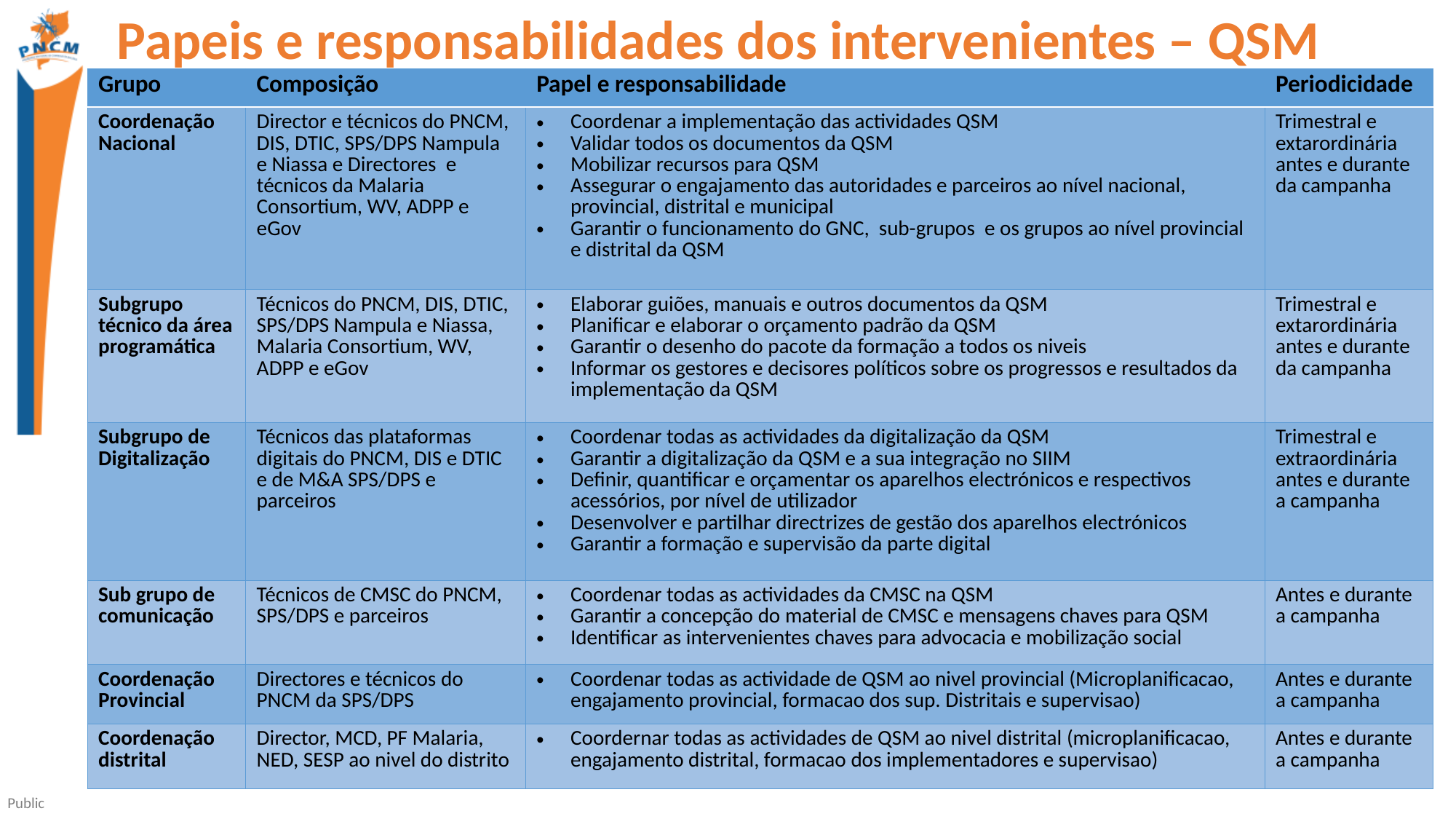

Papeis e responsabilidades dos intervenientes – QSM
| Grupo | Composição | Papel e responsabilidade | Periodicidade |
| --- | --- | --- | --- |
| Coordenação Nacional | Director e técnicos do PNCM, DIS, DTIC, SPS/DPS Nampula e Niassa e Directores e técnicos da Malaria Consortium, WV, ADPP e eGov | Coordenar a implementação das actividades QSM Validar todos os documentos da QSM Mobilizar recursos para QSM Assegurar o engajamento das autoridades e parceiros ao nível nacional, provincial, distrital e municipal Garantir o funcionamento do GNC, sub-grupos e os grupos ao nível provincial e distrital da QSM | Trimestral e extarordinária antes e durante da campanha |
| Subgrupo técnico da área programática | Técnicos do PNCM, DIS, DTIC, SPS/DPS Nampula e Niassa, Malaria Consortium, WV, ADPP e eGov | Elaborar guiões, manuais e outros documentos da QSM Planificar e elaborar o orçamento padrão da QSM Garantir o desenho do pacote da formação a todos os niveis Informar os gestores e decisores políticos sobre os progressos e resultados da implementação da QSM | Trimestral e extarordinária antes e durante da campanha |
| Subgrupo de Digitalização | Técnicos das plataformas digitais do PNCM, DIS e DTIC e de M&A SPS/DPS e parceiros | Coordenar todas as actividades da digitalização da QSM Garantir a digitalização da QSM e a sua integração no SIIM Definir, quantificar e orçamentar os aparelhos electrónicos e respectivos acessórios, por nível de utilizador Desenvolver e partilhar directrizes de gestão dos aparelhos electrónicos Garantir a formação e supervisão da parte digital | Trimestral e extraordinária antes e durante a campanha |
| Sub grupo de comunicação | Técnicos de CMSC do PNCM, SPS/DPS e parceiros | Coordenar todas as actividades da CMSC na QSM Garantir a concepção do material de CMSC e mensagens chaves para QSM Identificar as intervenientes chaves para advocacia e mobilização social | Antes e durante a campanha |
| Coordenação Provincial | Directores e técnicos do PNCM da SPS/DPS | Coordenar todas as actividade de QSM ao nivel provincial (Microplanificacao, engajamento provincial, formacao dos sup. Distritais e supervisao) | Antes e durante a campanha |
| Coordenação distrital | Director, MCD, PF Malaria, NED, SESP ao nivel do distrito | Coordernar todas as actividades de QSM ao nivel distrital (microplanificacao, engajamento distrital, formacao dos implementadores e supervisao) | Antes e durante a campanha |